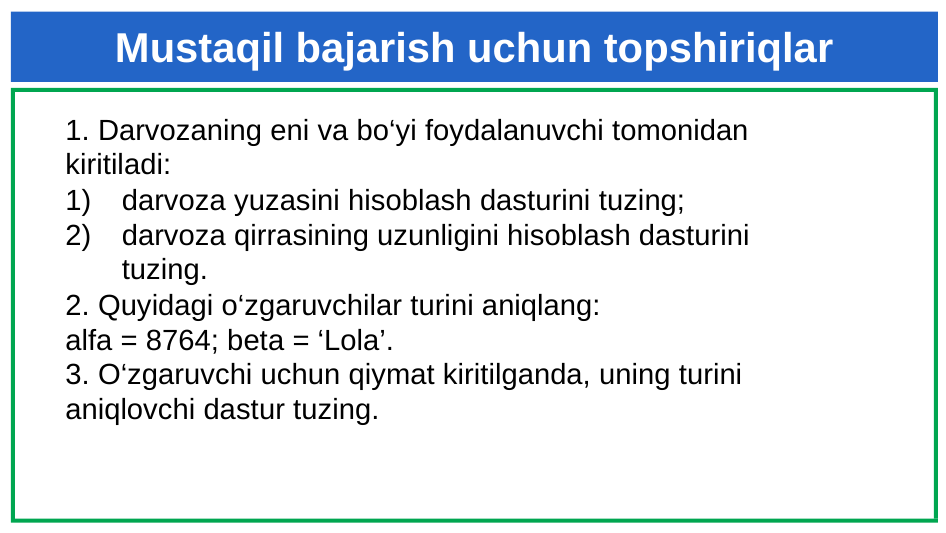

Mustaqil bajarish uchun topshiriqlar
1. Darvozaning eni va bo‘yi foydalanuvchi tomonidan kiritiladi:
darvoza yuzasini hisoblash dasturini tuzing;
darvoza qirrasining uzunligini hisoblash dasturini tuzing.
2. Quyidagi o‘zgaruvchilar turini aniqlang:
alfa = 8764; beta = ‘Lola’.
3. O‘zgaruvchi uchun qiymat kiritilganda, uning turini aniqlovchi dastur tuzing.